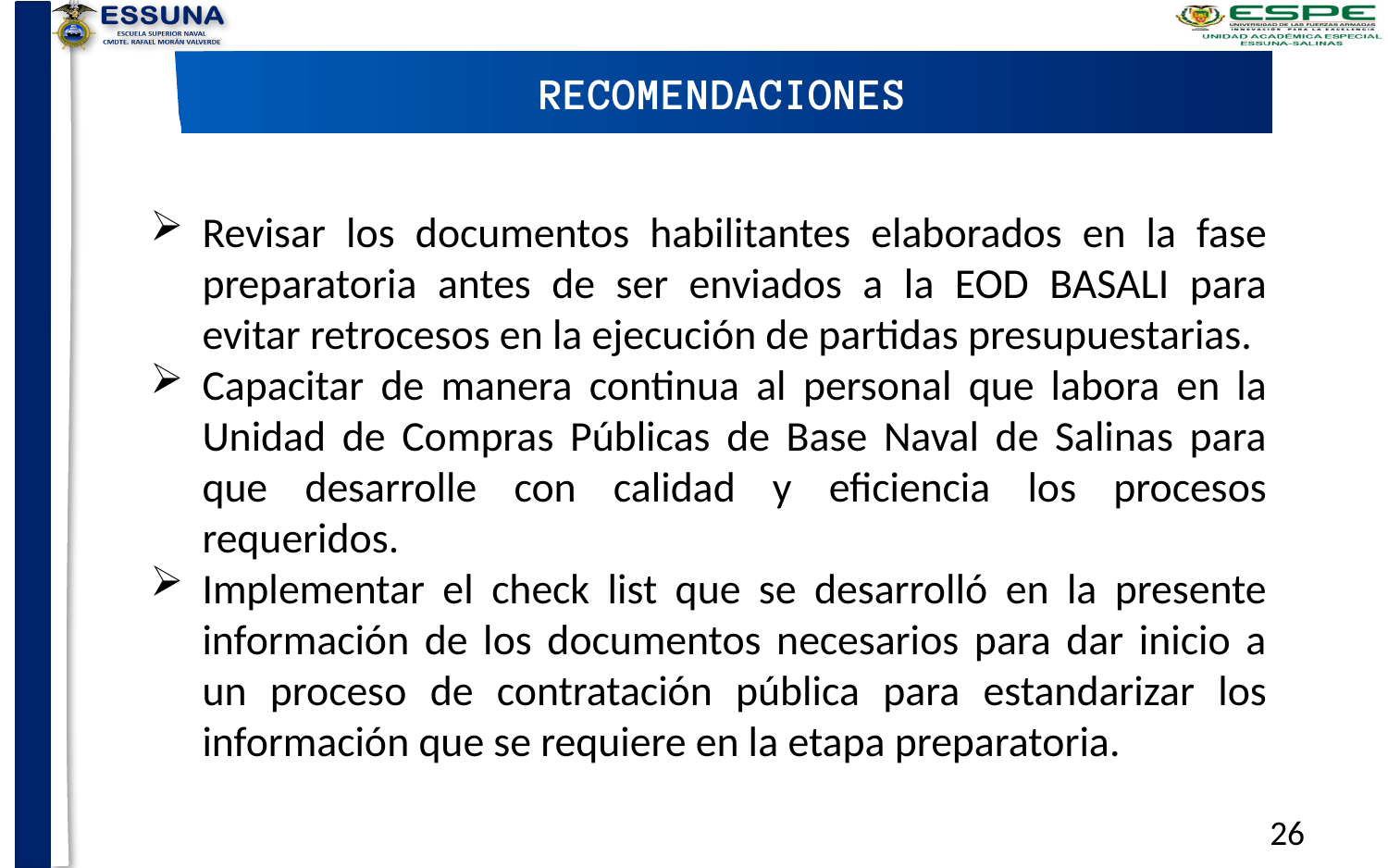

RECOMENDACIONES
Revisar los documentos habilitantes elaborados en la fase preparatoria antes de ser enviados a la EOD BASALI para evitar retrocesos en la ejecución de partidas presupuestarias.
Capacitar de manera continua al personal que labora en la Unidad de Compras Públicas de Base Naval de Salinas para que desarrolle con calidad y eficiencia los procesos requeridos.
Implementar el check list que se desarrolló en la presente información de los documentos necesarios para dar inicio a un proceso de contratación pública para estandarizar los información que se requiere en la etapa preparatoria.
26